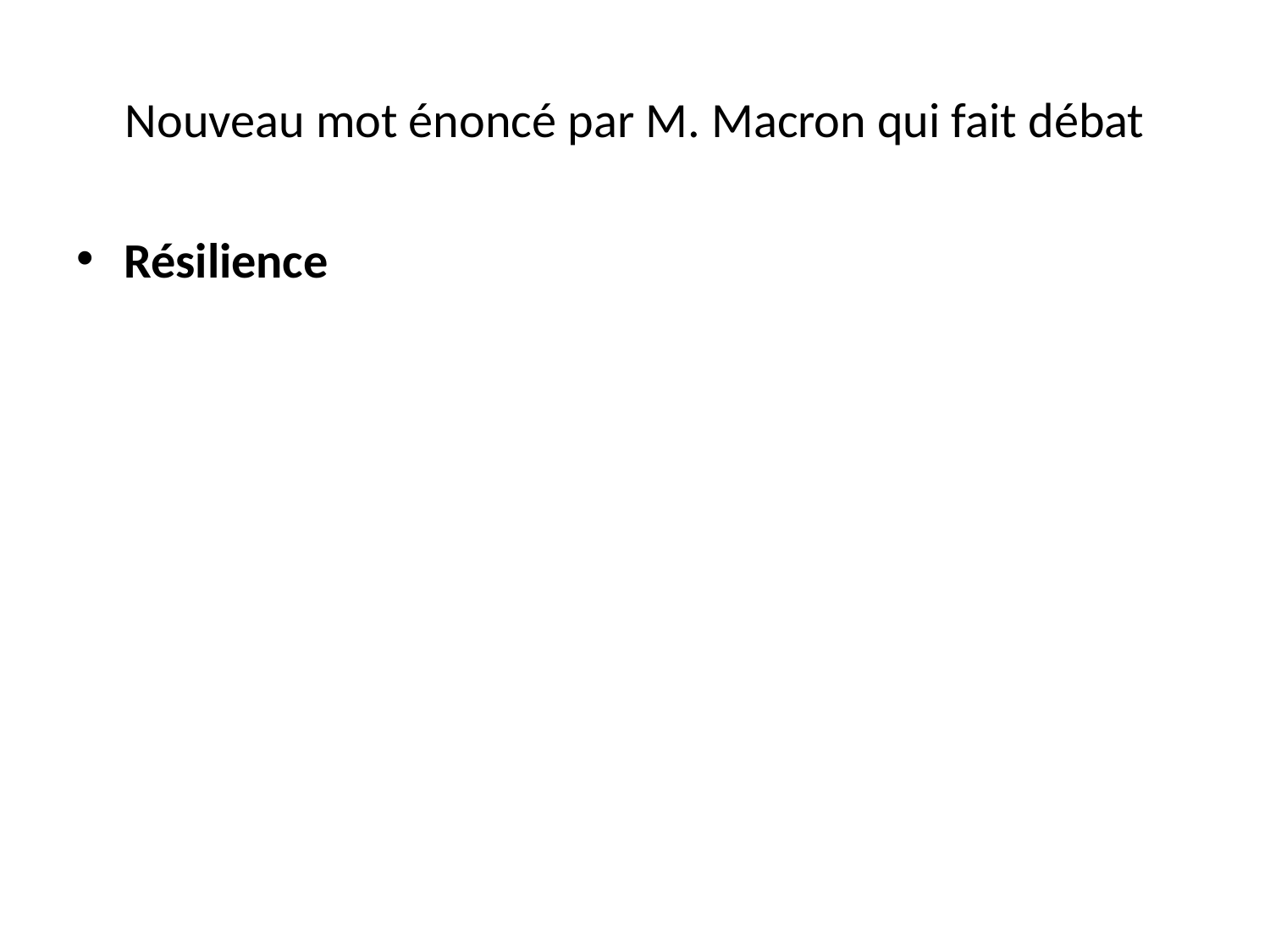

# Nouveau mot énoncé par M. Macron qui fait débat
Résilience